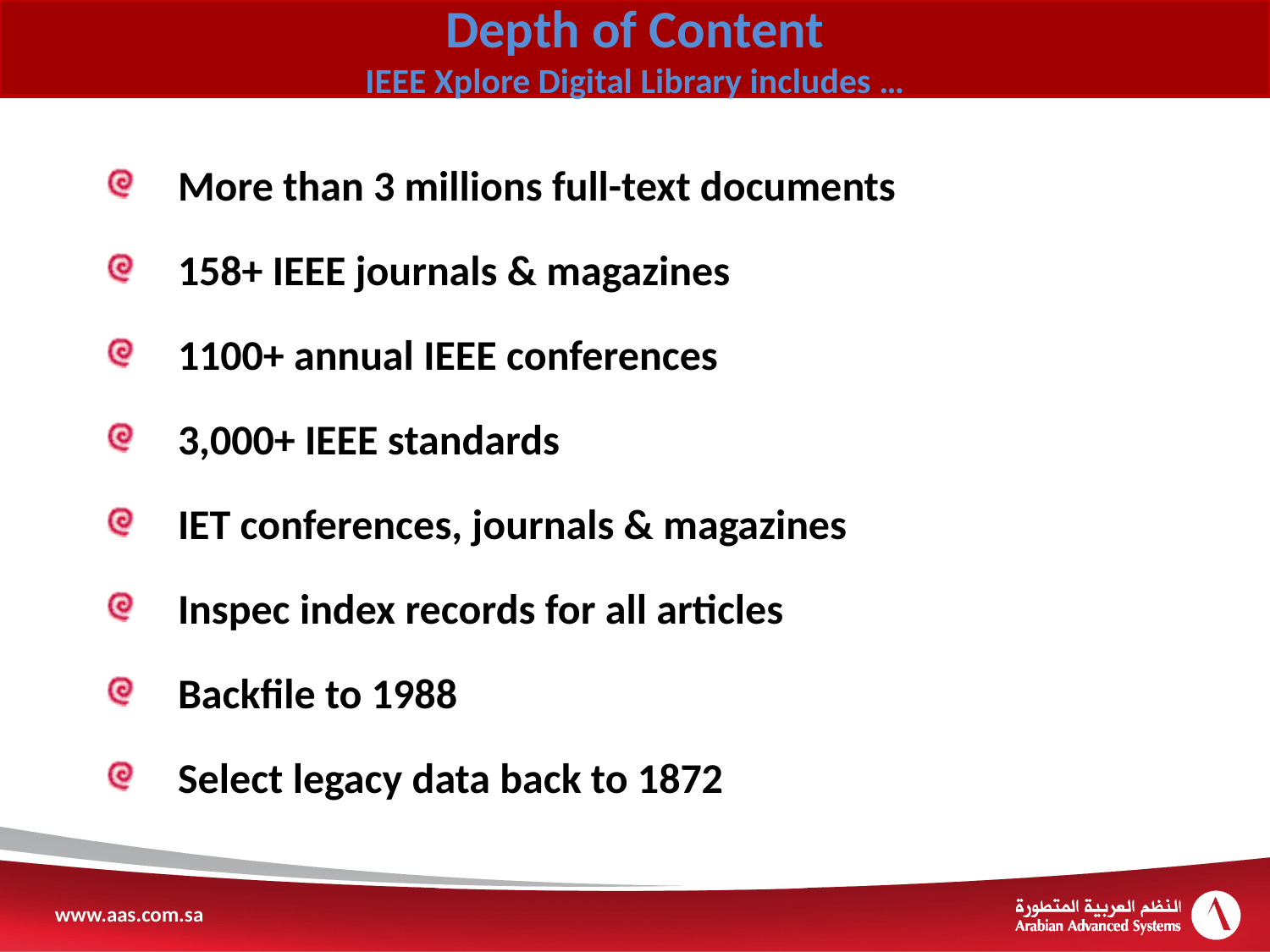

# Depth of Content IEEE Xplore Digital Library includes …
More than 3 millions full-text documents
158+ IEEE journals & magazines
1100+ annual IEEE conferences
3,000+ IEEE standards
IET conferences, journals & magazines
Inspec index records for all articles
Backfile to 1988
Select legacy data back to 1872